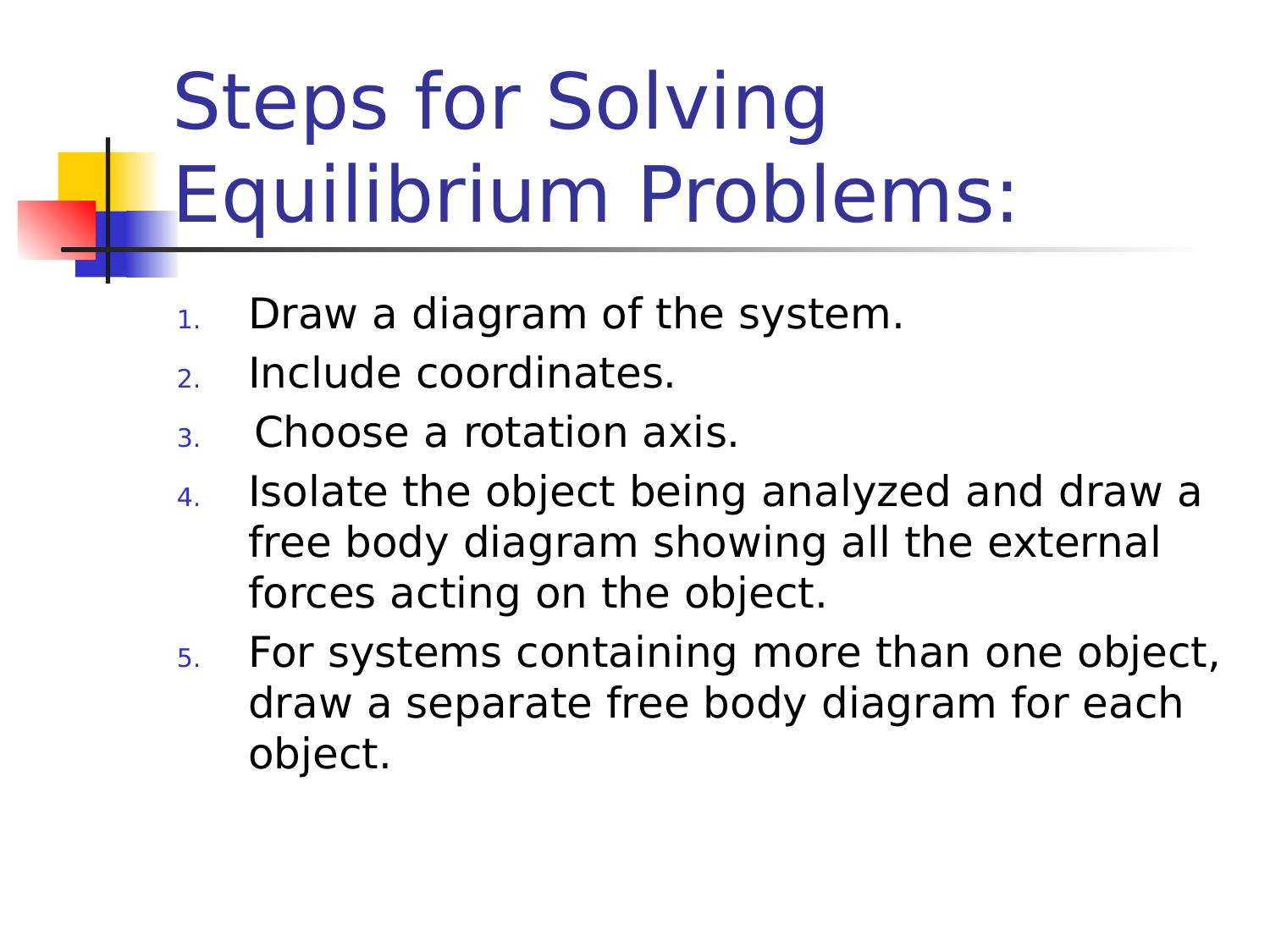

# Steps for Solving Equilibrium Problems:
Draw a diagram of the system.
Include coordinates.
 Choose a rotation axis.
Isolate the object being analyzed and draw a free body diagram showing all the external forces acting on the object.
For systems containing more than one object, draw a separate free body diagram for each object.